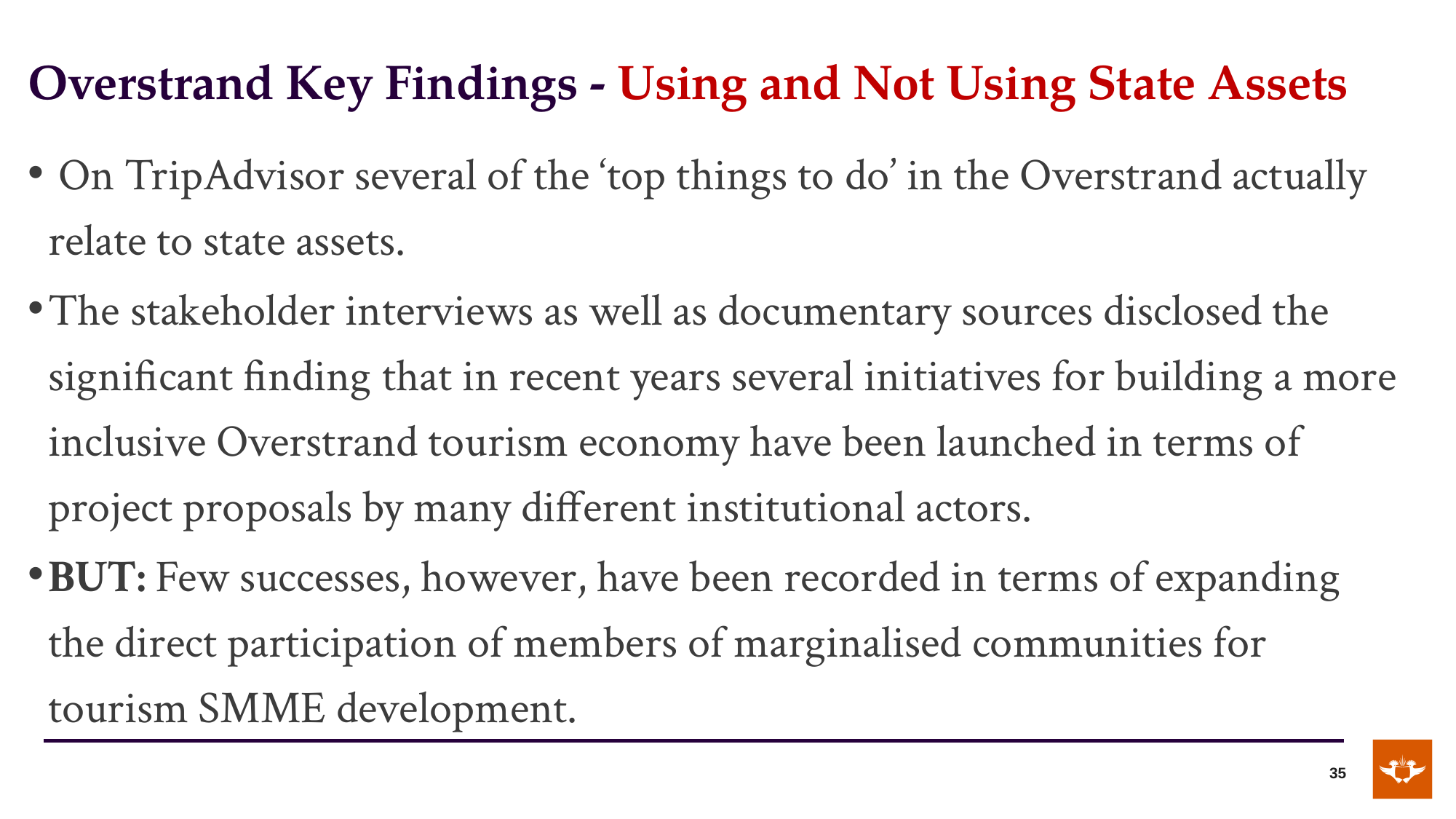

# Overstrand Key Findings - Using and Not Using State Assets
 On TripAdvisor several of the ‘top things to do’ in the Overstrand actually relate to state assets.
The stakeholder interviews as well as documentary sources disclosed the significant finding that in recent years several initiatives for building a more inclusive Overstrand tourism economy have been launched in terms of project proposals by many different institutional actors.
BUT: Few successes, however, have been recorded in terms of expanding the direct participation of members of marginalised communities for tourism SMME development.